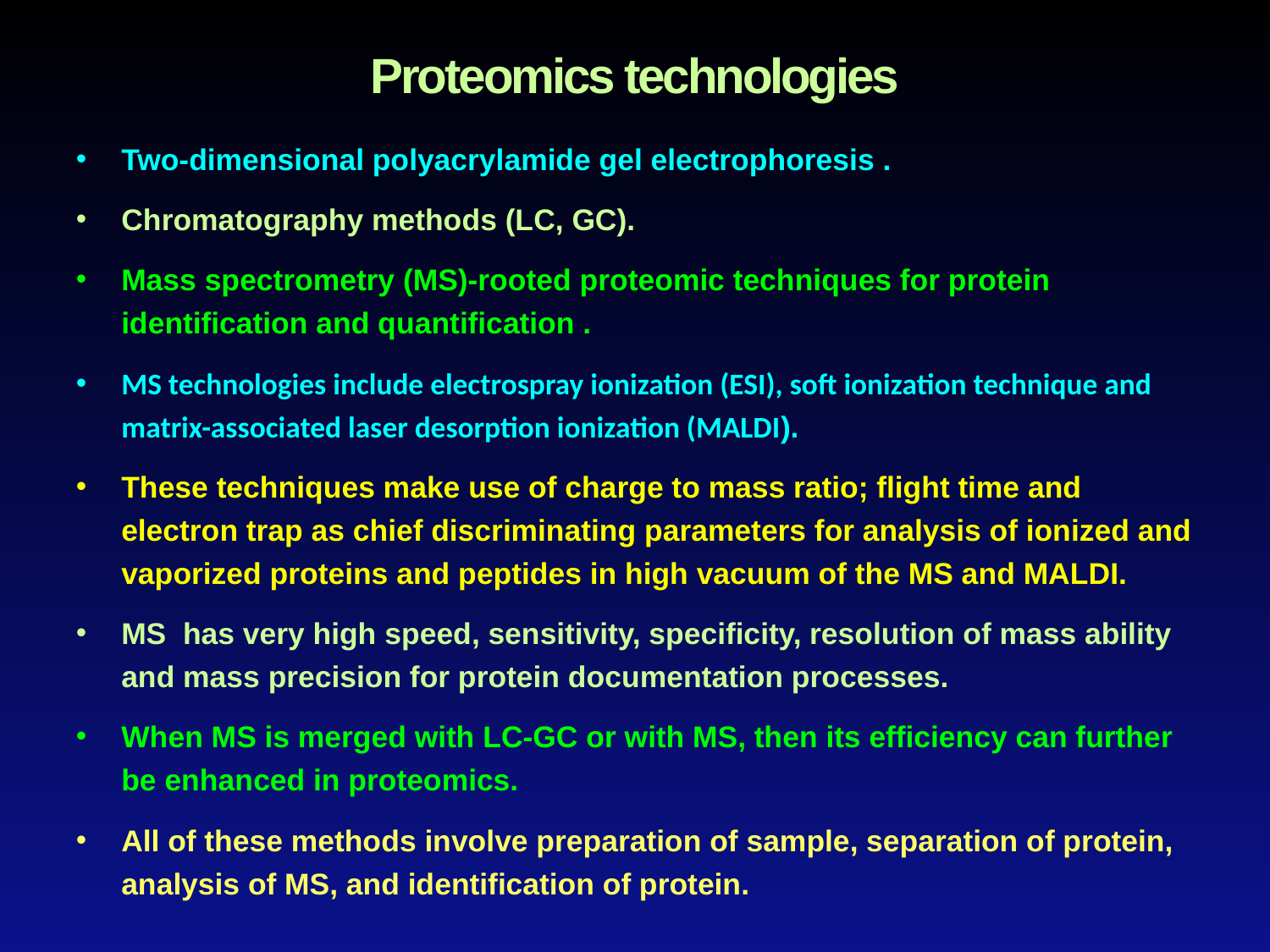

Proteomics technologies
Two-dimensional polyacrylamide gel electrophoresis .
Chromatography methods (LC, GC).
Mass spectrometry (MS)-rooted proteomic techniques for protein identification and quantification .
MS technologies include electrospray ionization (ESI), soft ionization technique and matrix-associated laser desorption ionization (MALDI).
These techniques make use of charge to mass ratio; flight time and electron trap as chief discriminating parameters for analysis of ionized and vaporized proteins and peptides in high vacuum of the MS and MALDI.
MS  has very high speed, sensitivity, specificity, resolution of mass ability and mass precision for protein documentation processes.
When MS is merged with LC-GC or with MS, then its efficiency can further be enhanced in proteomics.
All of these methods involve preparation of sample, separation of protein, analysis of MS, and identification of protein.